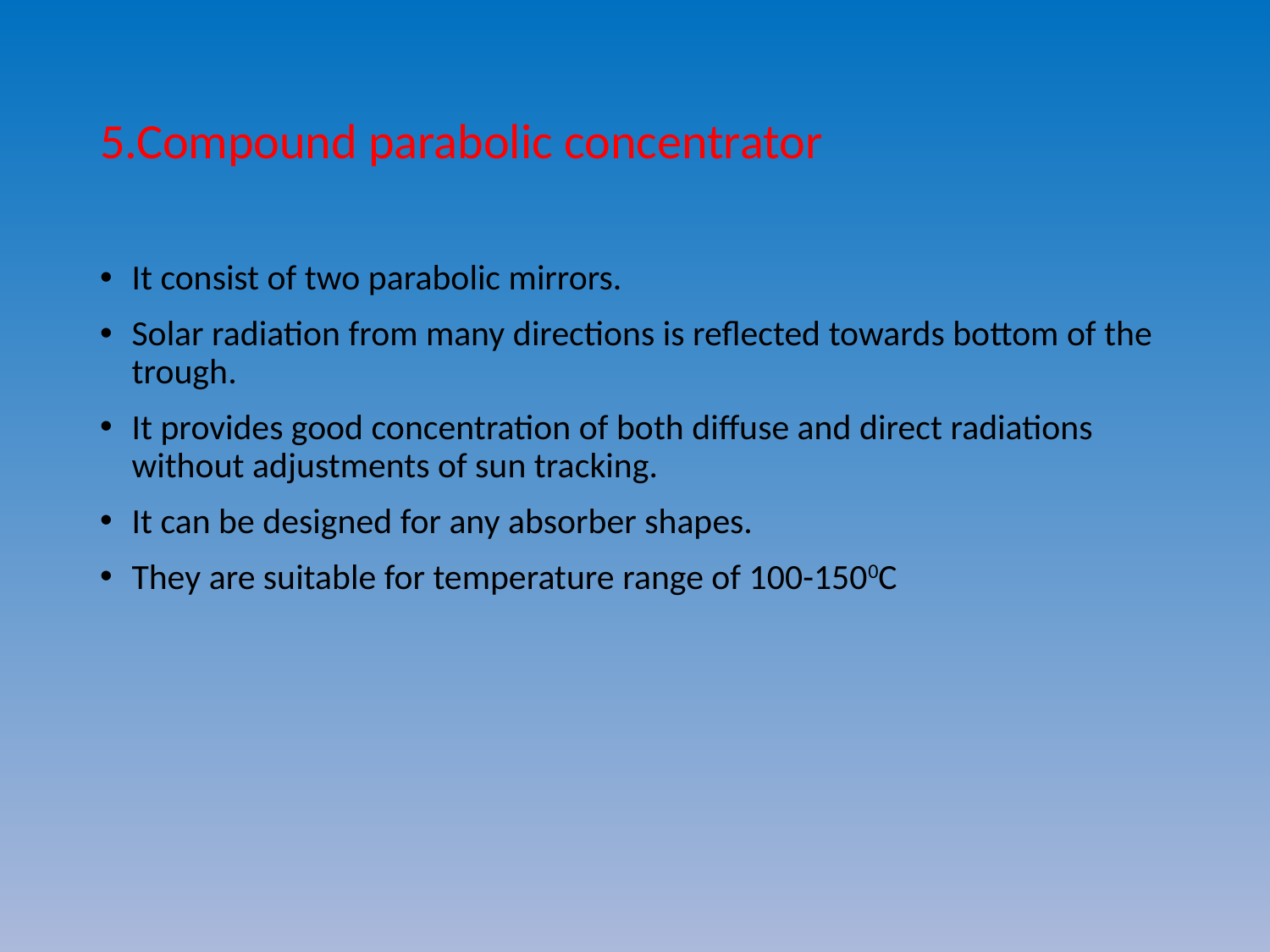

# 5.Compound parabolic concentrator
It consist of two parabolic mirrors.
Solar radiation from many directions is reflected towards bottom of the trough.
It provides good concentration of both diffuse and direct radiations without adjustments of sun tracking.
It can be designed for any absorber shapes.
They are suitable for temperature range of 100-1500C